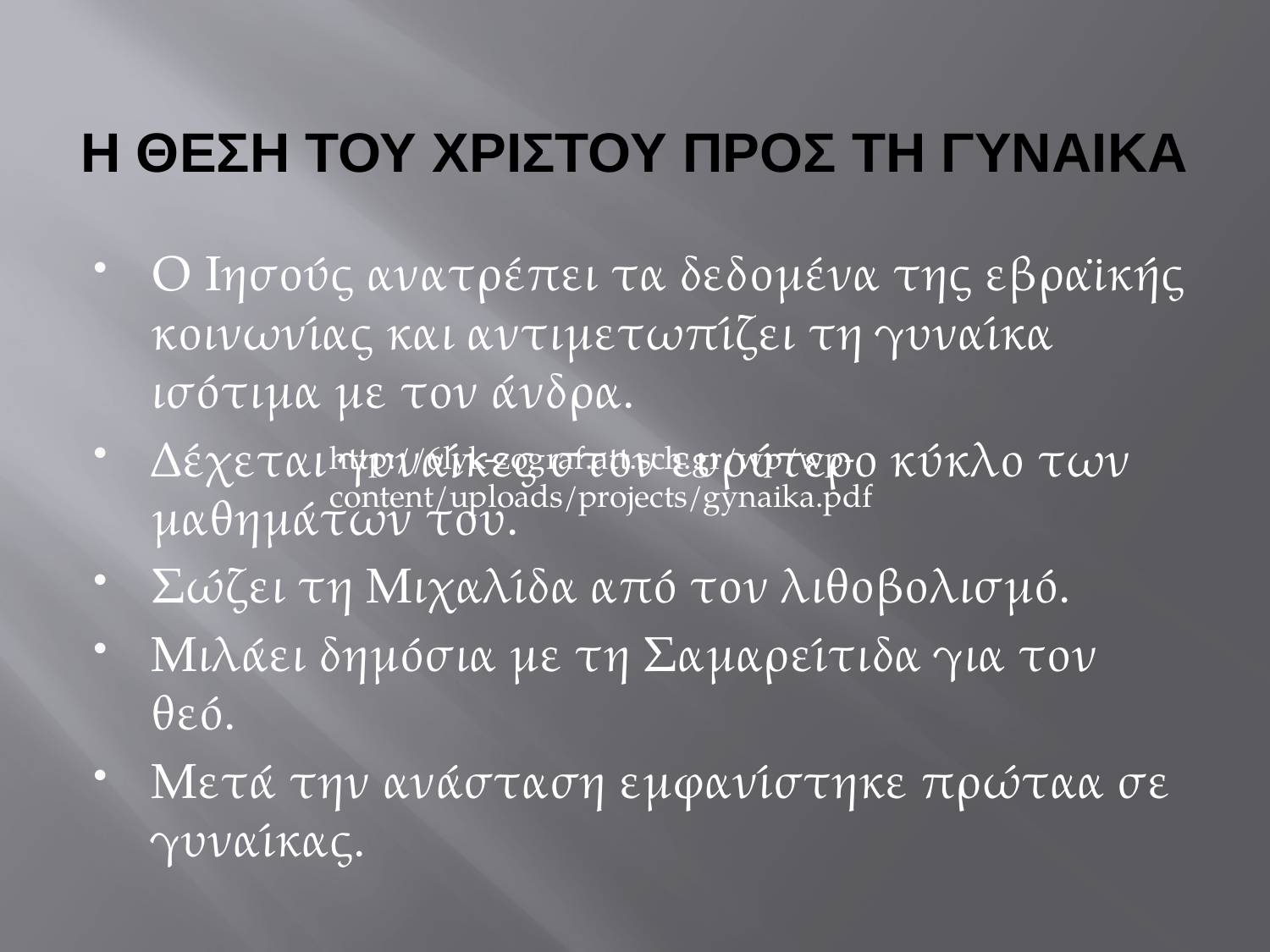

# Η ΘΕΣΗ ΤΟΥ ΧΡΙΣΤΟΥ ΠΡΟΣ ΤΗ ΓΥΝΑΙΚΑ
Ο Ιησούς ανατρέπει τα δεδομένα της εβραϊκής κοινωνίας και αντιμετωπίζει τη γυναίκα ισότιμα με τον άνδρα.
Δέχεται γυναίκες στον ευρύτερο κύκλο των μαθημάτων του.
Σώζει τη Μιχαλίδα από τον λιθοβολισμό.
Μιλάει δημόσια με τη Σαμαρείτιδα για τον θεό.
Μετά την ανάσταση εμφανίστηκε πρώταα σε γυναίκας.
http://6lyk-zograf.att.sch.gr/wp/wp-content/uploads/projects/gynaika.pdf